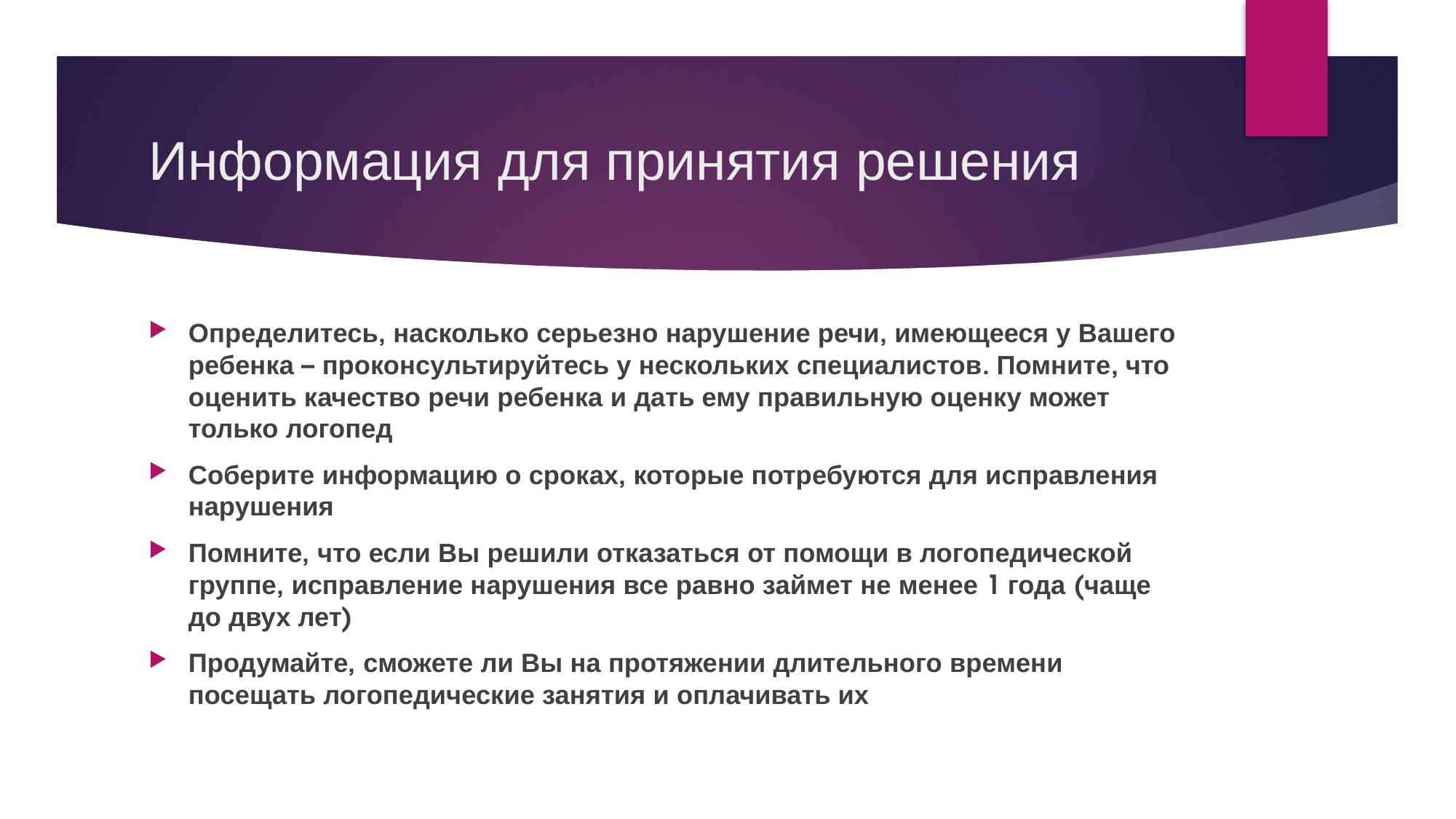

# Информация для принятия решения
Определитесь, насколько серьезно нарушение речи, имеющееся у Вашего ребенка – проконсультируйтесь у нескольких специалистов. Помните, что оценить качество речи ребенка и дать ему правильную оценку может только логопед
Соберите информацию о сроках, которые потребуются для исправления нарушения
Помните, что если Вы решили отказаться от помощи в логопедической группе, исправление нарушения все равно займет не менее 1 года (чаще до двух лет)
Продумайте, сможете ли Вы на протяжении длительного времени посещать логопедические занятия и оплачивать их